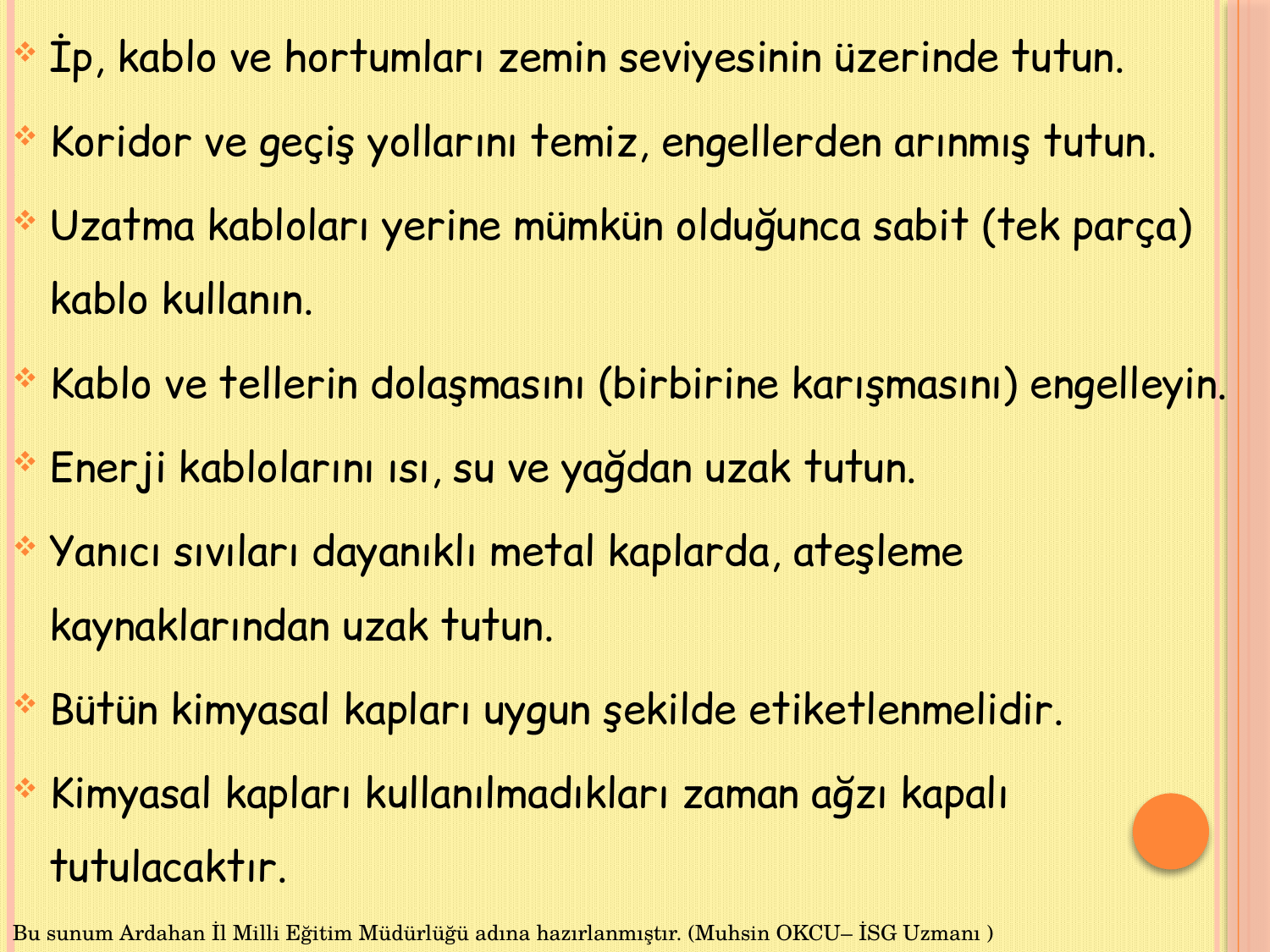

İp, kablo ve hortumları zemin seviyesinin üzerinde tutun.
Koridor ve geçiş yollarını temiz, engellerden arınmış tutun.
Uzatma kabloları yerine mümkün olduğunca sabit (tek parça) kablo kullanın.
Kablo ve tellerin dolaşmasını (birbirine karışmasını) engelleyin.
Enerji kablolarını ısı, su ve yağdan uzak tutun.
Yanıcı sıvıları dayanıklı metal kaplarda, ateşleme kaynaklarından uzak tutun.
Bütün kimyasal kapları uygun şekilde etiketlenmelidir.
Kimyasal kapları kullanılmadıkları zaman ağzı kapalı tutulacaktır.

Bu sunum Ardahan İl Milli Eğitim Müdürlüğü adına hazırlanmıştır. (Muhsin OKCU– İSG Uzmanı )